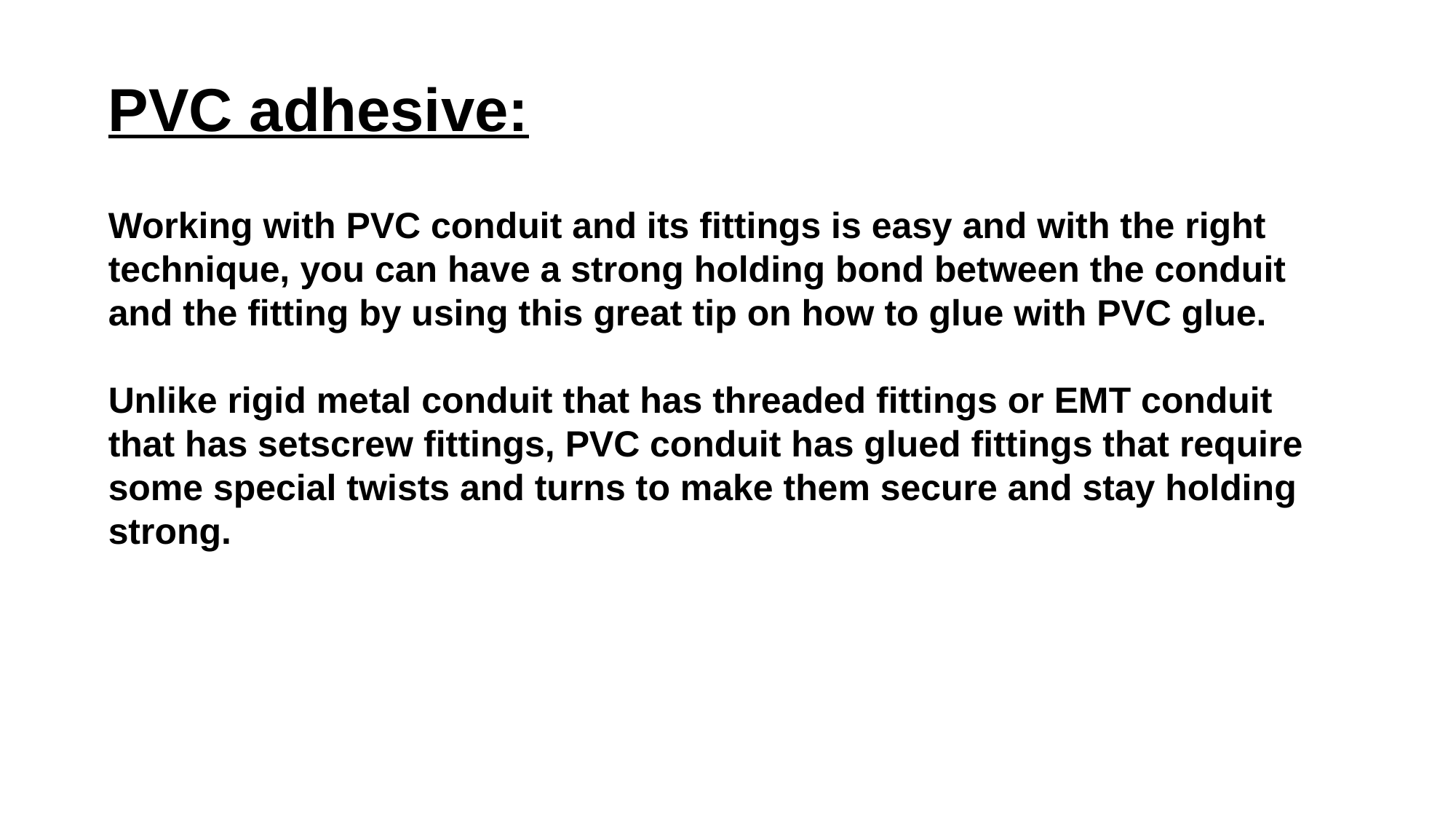

PVC adhesive:

Working with PVC conduit and its fittings is easy and with the right technique, you can have a strong holding bond between the conduit and the fitting by using this great tip on how to glue with PVC glue.

Unlike rigid metal conduit that has threaded fittings or EMT conduit that has setscrew fittings, PVC conduit has glued fittings that require some special twists and turns to make them secure and stay holding strong.